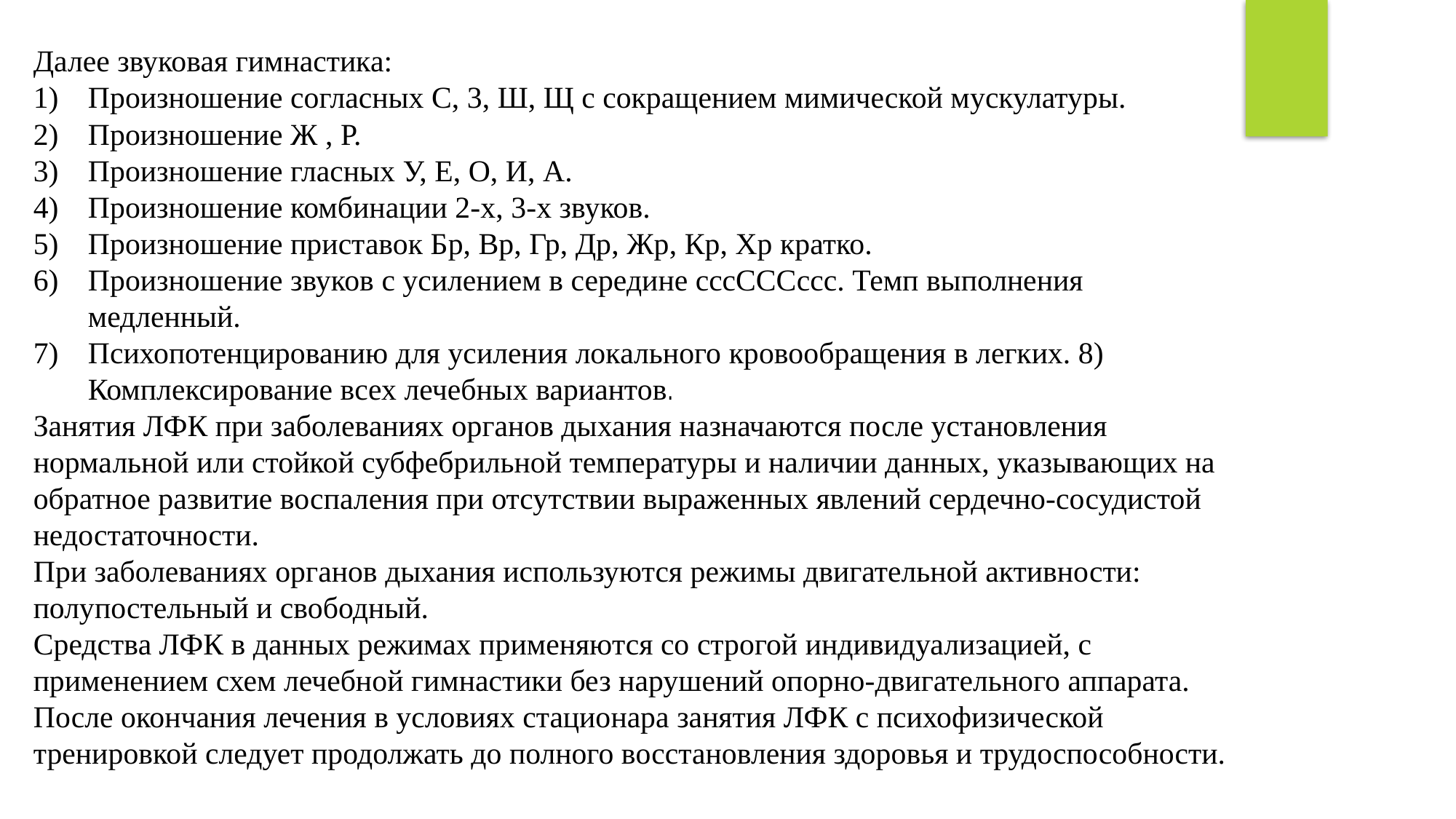

Далее звуковая гимнастика:
Произношение согласных С, 3, Ш, Щ с сокращением мимической мускулатуры.
Произношение Ж , Р.
Произношение гласных У, Е, О, И, А.
Произношение комбинации 2-х, 3-х звуков.
Произношение приставок Бр, Вр, Гр, Др, Жр, Кр, Хр кратко.
Произношение звуков с усилением в середине сссСССссс. Темп выполнения медленный.
Психопотенцированию для усиления локального кровообращения в легких. 8) Комплексирование всех лечебных вариантов.
Занятия ЛФК при заболеваниях органов дыхания назначаются после установления нормальной или стойкой субфебрильной температуры и наличии данных, указывающих на обратное развитие воспаления при отсутствии выраженных явлений сердечно-сосудистой недостаточности.
При заболеваниях органов дыхания используются режимы двигательной активности: полупостельный и свободный.
Средства ЛФК в данных режимах применяются со строгой индивидуализацией, с применением схем лечебной гимнастики без нарушений опорно-двигательного аппарата. После окончания лечения в условиях стационара занятия ЛФК с психофизической тренировкой следует продолжать до полного восстановления здоровья и трудоспособности.